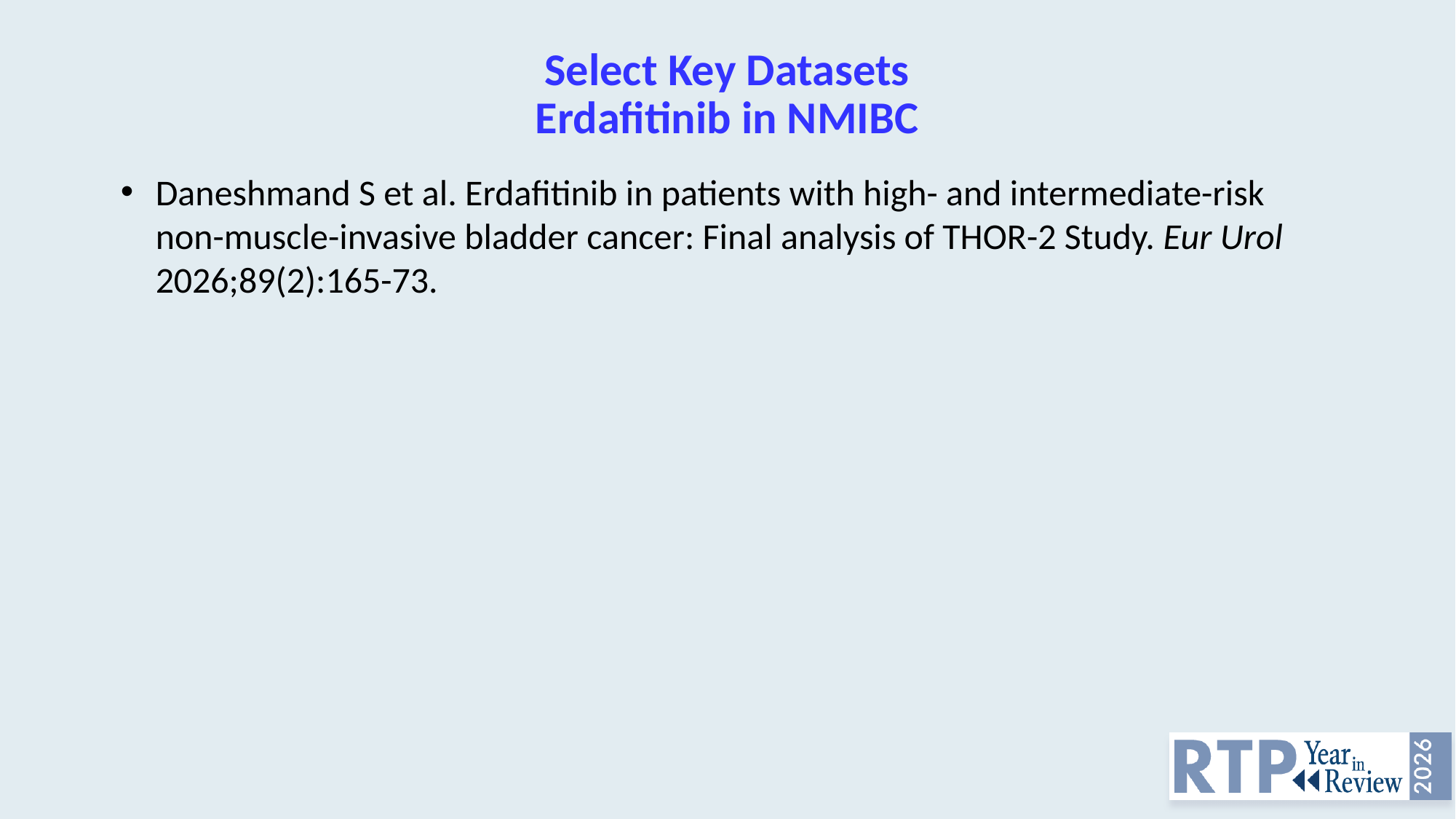

# Select Key Datasets Erdafitinib in NMIBC
Daneshmand S et al. Erdafitinib in patients with high- and intermediate-risk non-muscle-invasive bladder cancer: Final analysis of THOR-2 Study. Eur Urol 2026;89(2):165-73.